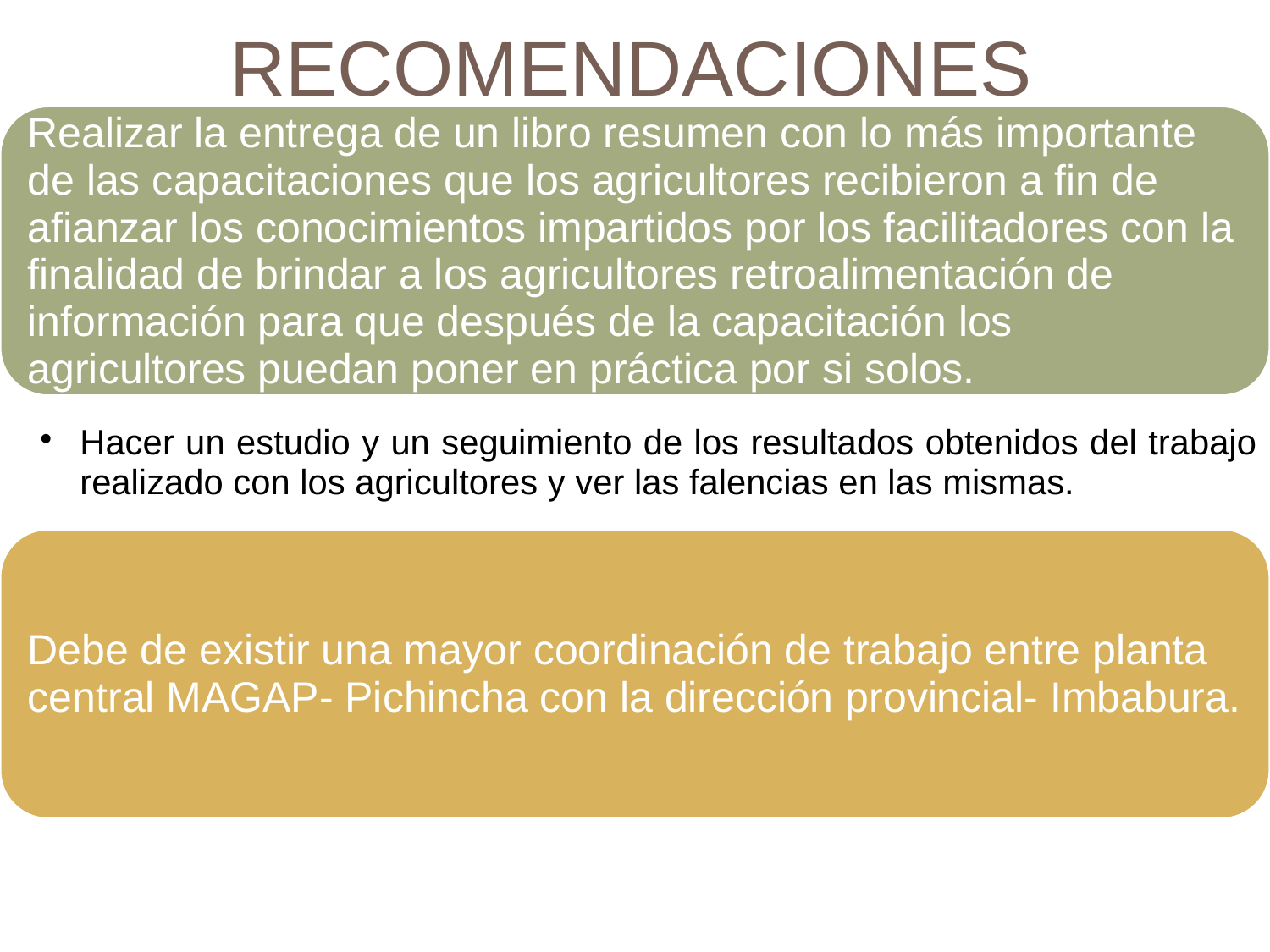

# RECOMENDACIONES
Realizar la entrega de un libro resumen con lo más importante de las capacitaciones que los agricultores recibieron a fin de afianzar los conocimientos impartidos por los facilitadores con la finalidad de brindar a los agricultores retroalimentación de información para que después de la capacitación los agricultores puedan poner en práctica por si solos.
Hacer un estudio y un seguimiento de los resultados obtenidos del trabajo realizado con los agricultores y ver las falencias en las mismas.
Debe de existir una mayor coordinación de trabajo entre planta central MAGAP- Pichincha con la dirección provincial- Imbabura.